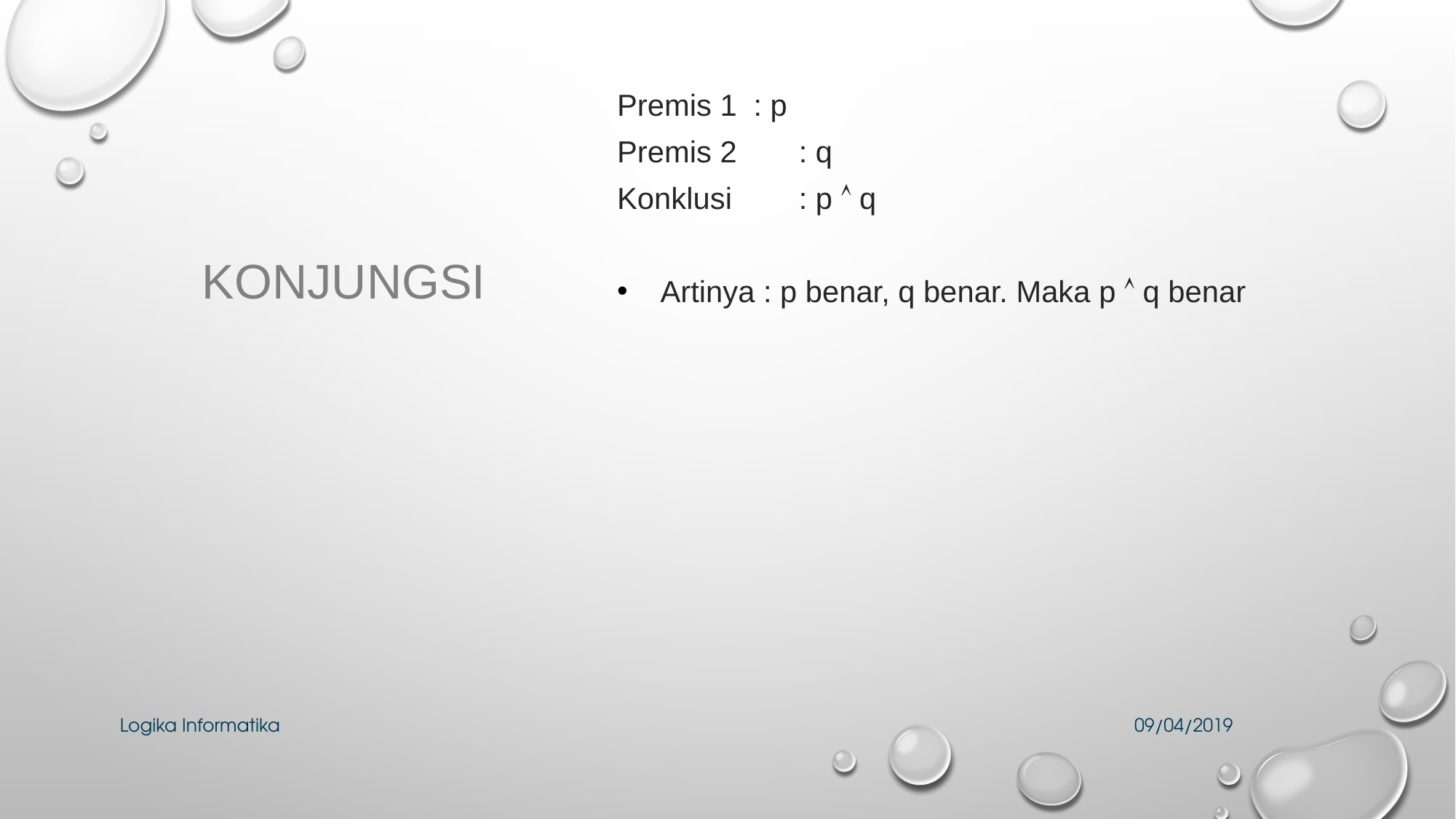

# Konjungsi
Premis 1 	: p
Premis 2 	: q
Konklusi 	: p ∧ q

Artinya : p benar, q benar. Maka p ∧ q benar

Logika Informatika
09/04/2019